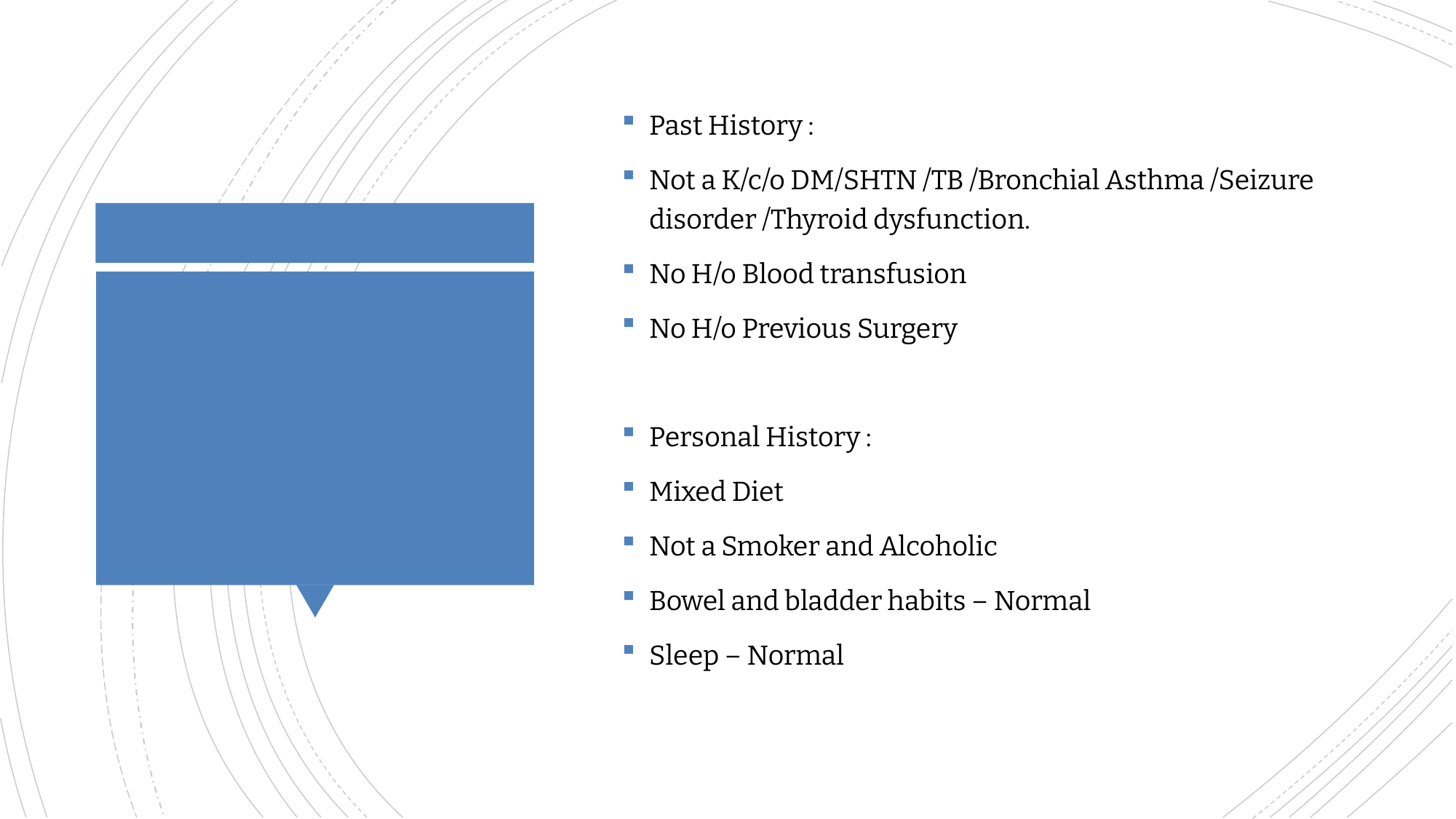

Past History :
Not a K/c/o DM/SHTN /TB /Bronchial Asthma /Seizure disorder /Thyroid dysfunction.
No H/o Blood transfusion
No H/o Previous Surgery

Personal History :
Mixed Diet
Not a Smoker and Alcoholic
Bowel and bladder habits – Normal
Sleep – Normal

#